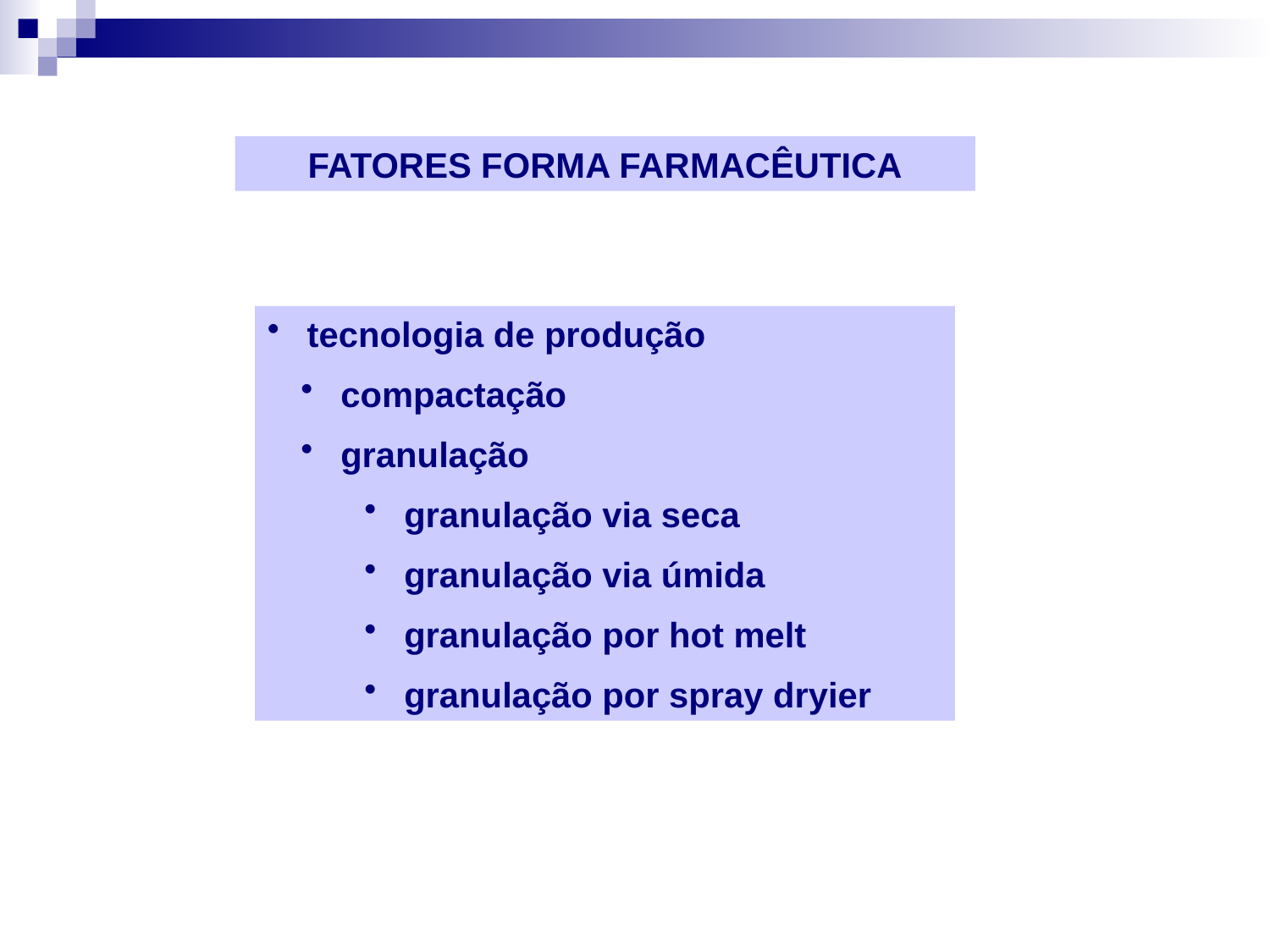

FATORES FORMA FARMACÊUTICA
 tecnologia de produção
 compactação
 granulação
 granulação via seca
 granulação via úmida
 granulação por hot melt
 granulação por spray dryier